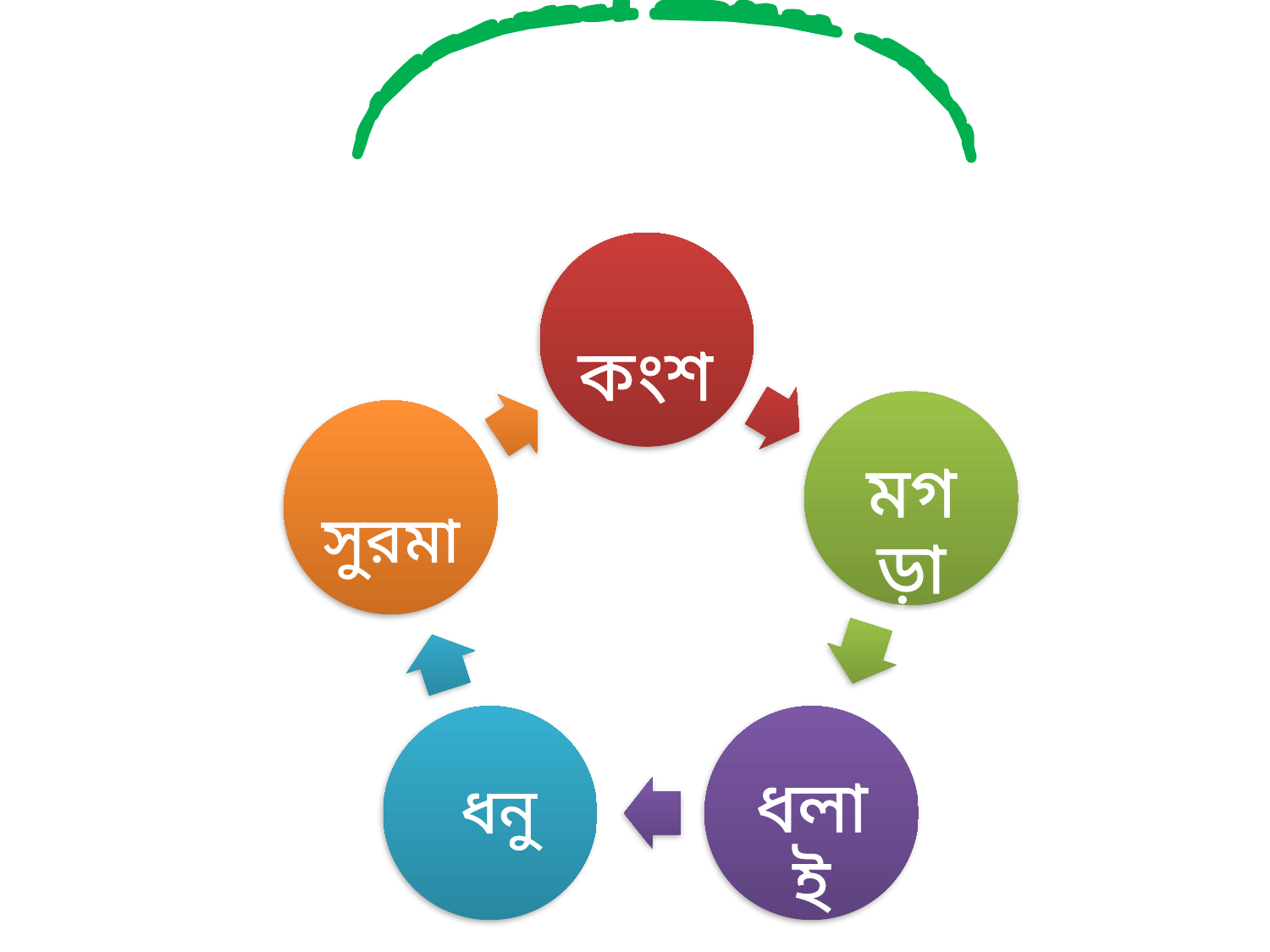

পর্যবেক্ষণ ফরম পূরণ
 কংশ

 মগড়া

 ধলাই

 ধনু

 সুরমা